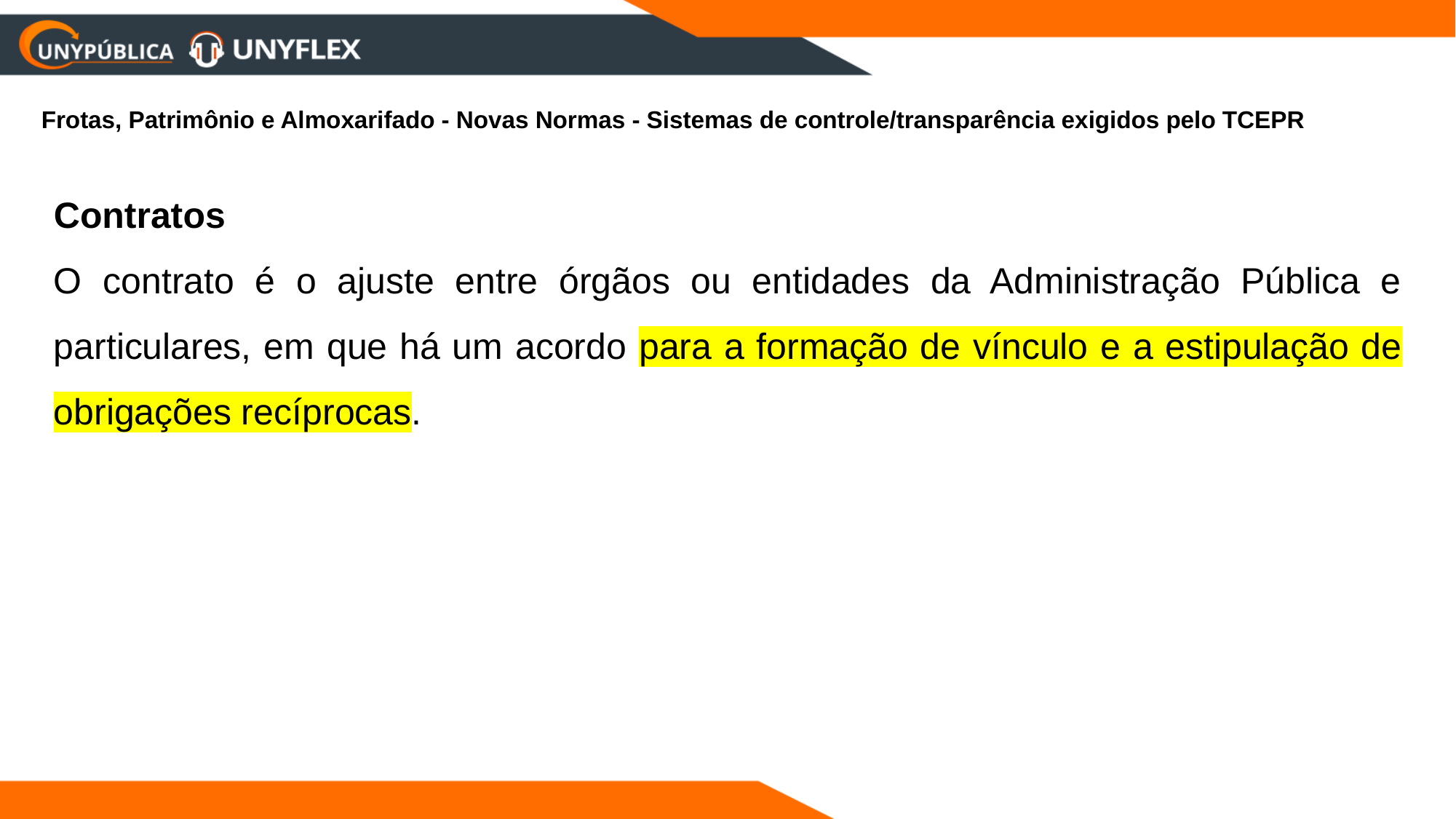

Frotas, Patrimônio e Almoxarifado - Novas Normas - Sistemas de controle/transparência exigidos pelo TCEPR
Contratos
O contrato é o ajuste entre órgãos ou entidades da Administração Pública e particulares, em que há um acordo para a formação de vínculo e a estipulação de obrigações recíprocas.